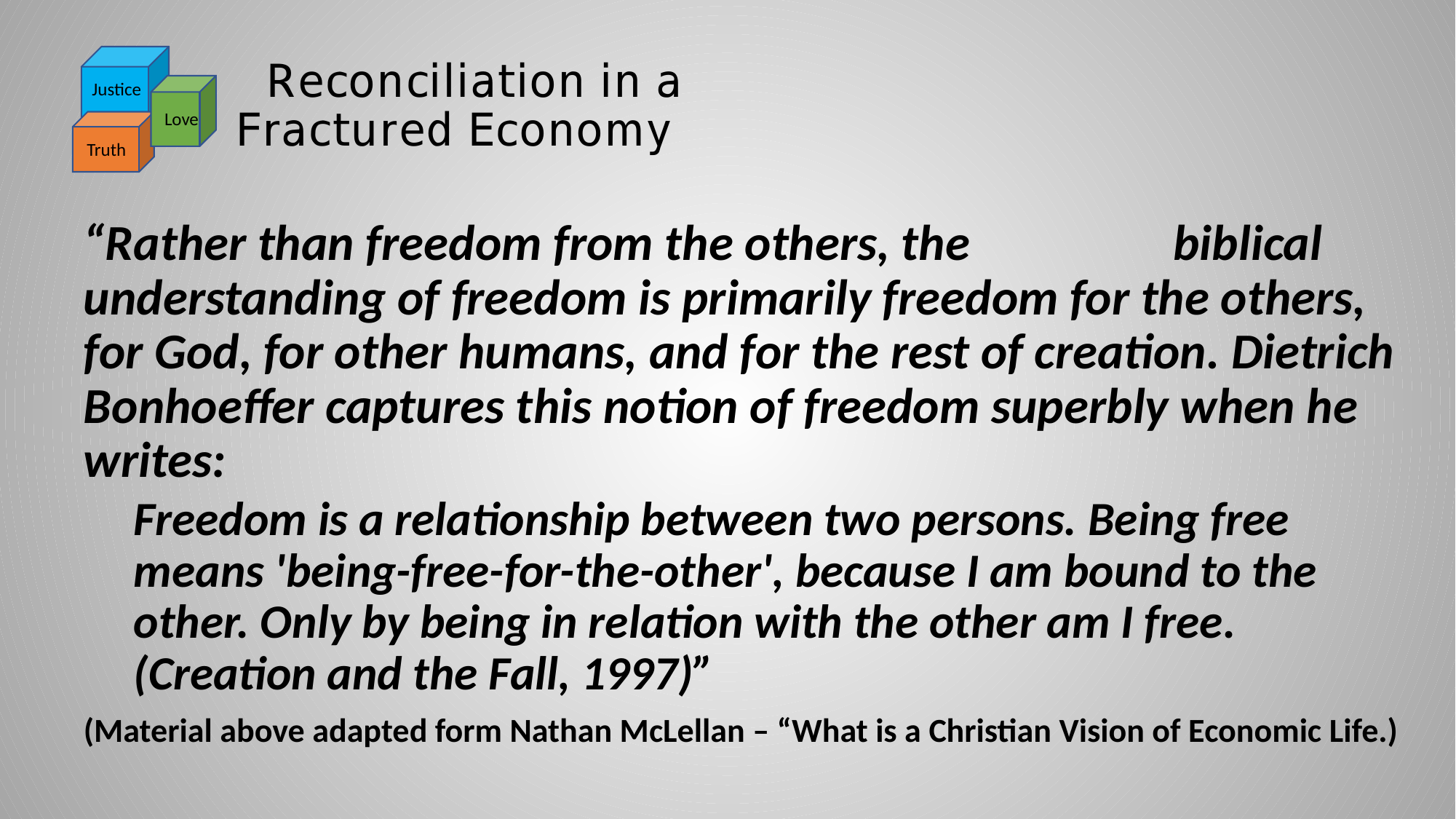

# Reconciliation in a Fractured Economy

Justice

Love

Truth
“Rather than freedom from the others, the                  biblical understanding of freedom is primarily freedom for the others, for God, for other humans, and for the rest of creation. Dietrich Bonhoeffer captures this notion of freedom superbly when he writes:
Freedom is a relationship between two persons. Being free means 'being-free-for-the-other', because I am bound to the other. Only by being in relation with the other am I free. (Creation and the Fall, 1997)”
(Material above adapted form Nathan McLellan – “What is a Christian Vision of Economic Life.)